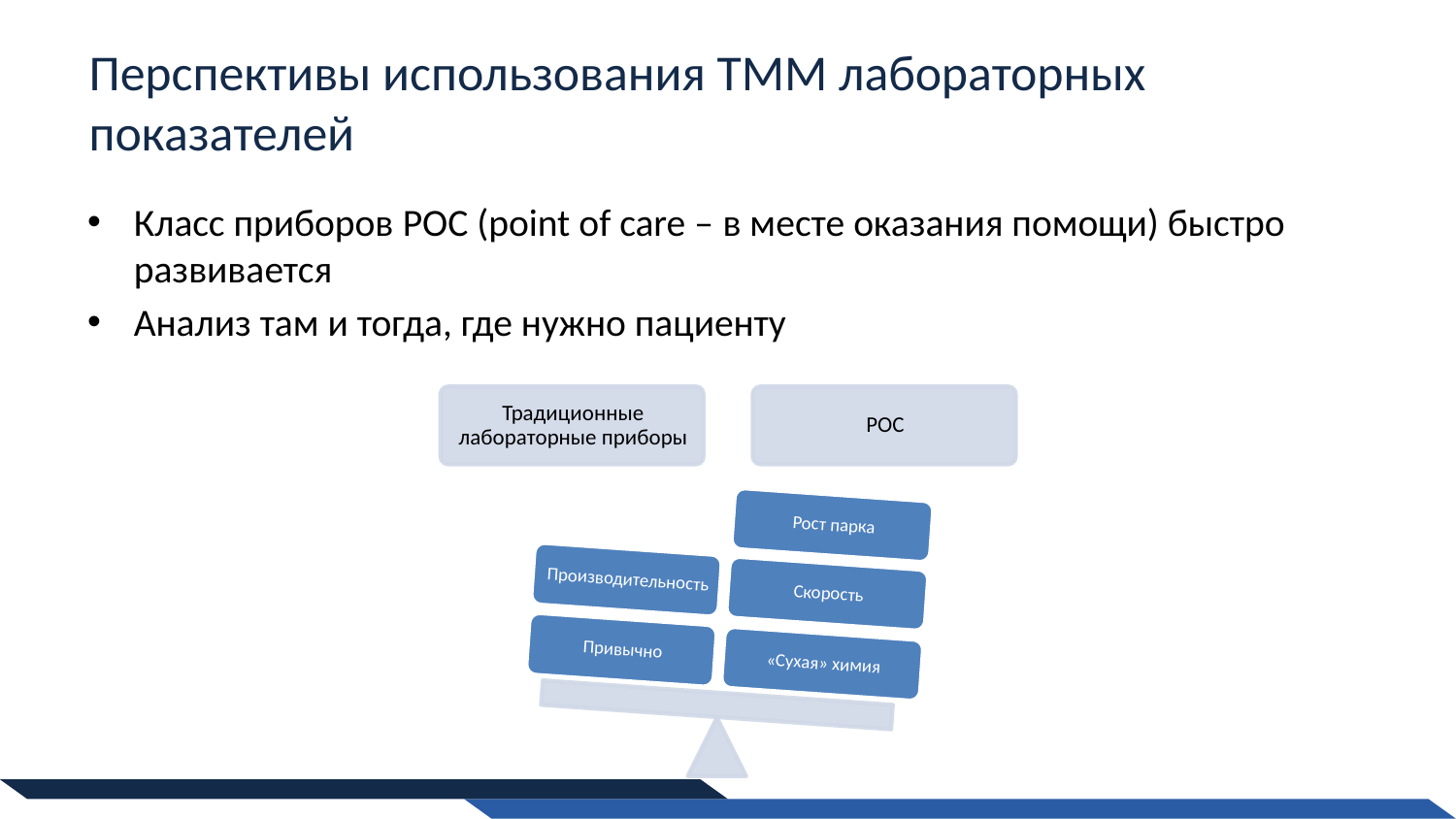

# Перспективы использования ТММ лабораторных показателей
Класс приборов POC (point of care – в месте оказания помощи) быстро развивается
Анализ там и тогда, где нужно пациенту
Традиционные
лабораторные приборы
POC
«Сухая» химия
Скорость
Рост парка
Привычно
Производительность